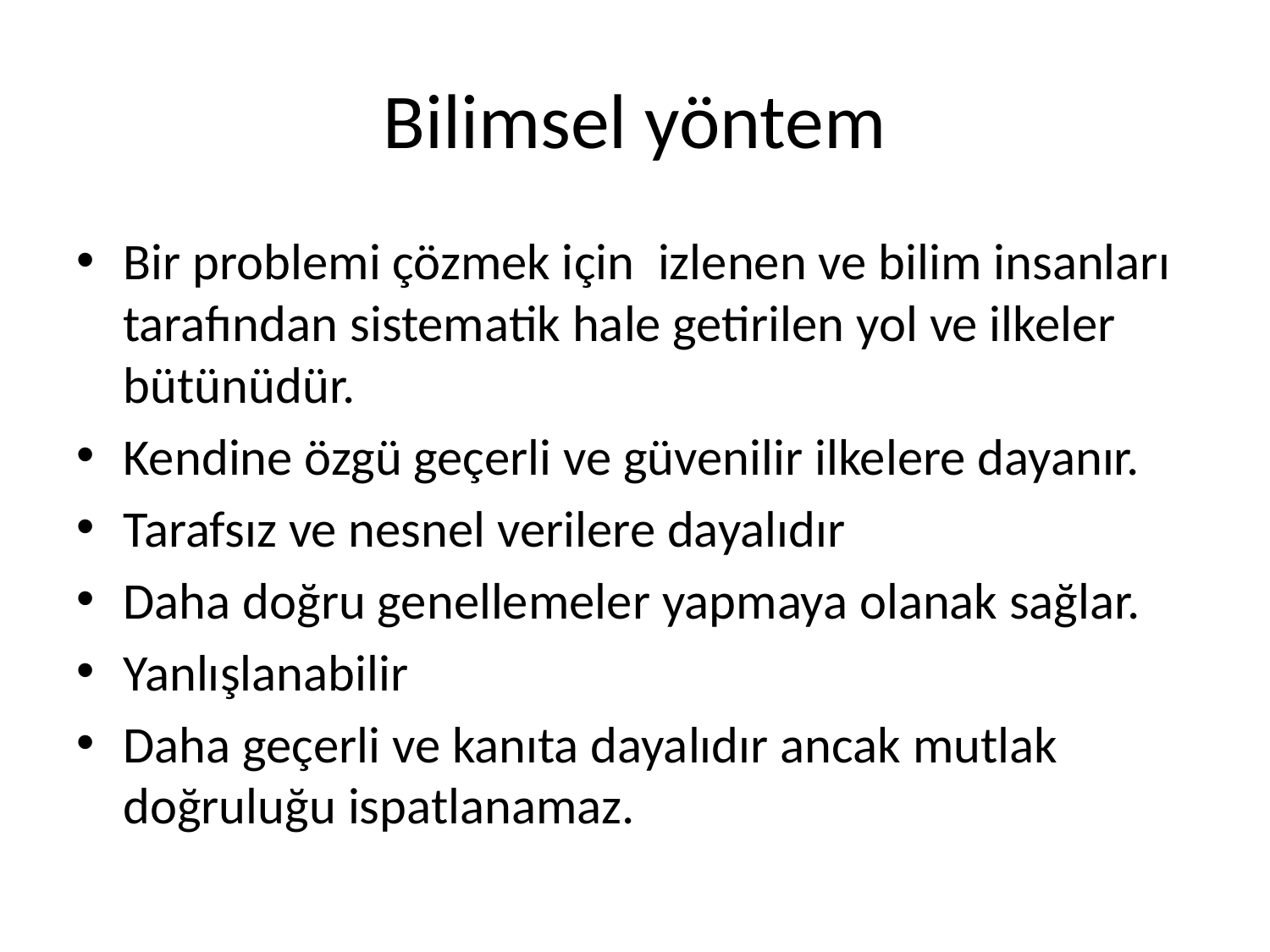

# Bilimsel yöntem
Bir problemi çözmek için  izlenen ve bilim insanları tarafından sistematik hale getirilen yol ve ilkeler bütünüdür.
Kendine özgü geçerli ve güvenilir ilkelere dayanır.
Tarafsız ve nesnel verilere dayalıdır
Daha doğru genellemeler yapmaya olanak sağlar.
Yanlışlanabilir
Daha geçerli ve kanıta dayalıdır ancak mutlak doğruluğu ispatlanamaz.